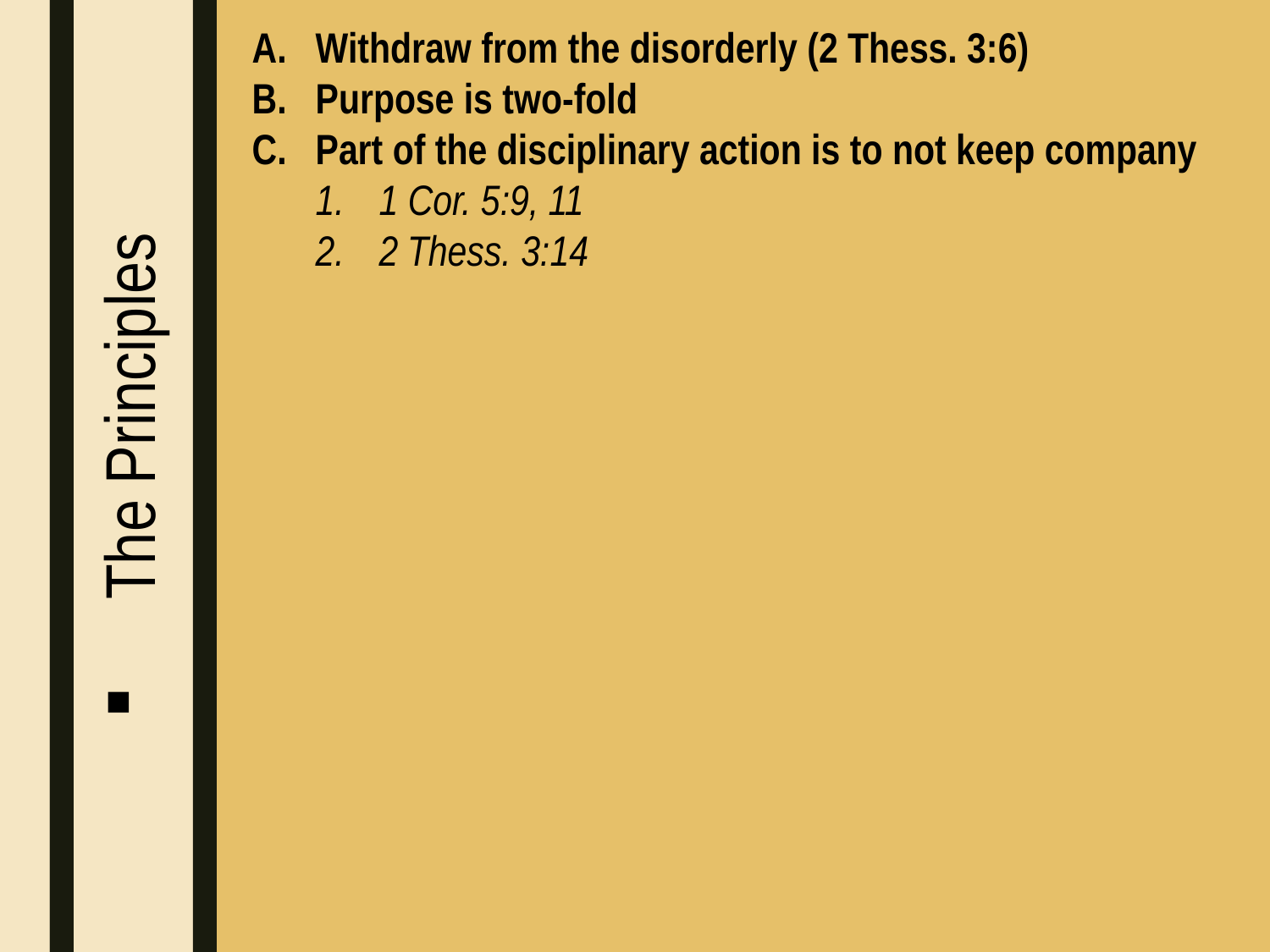

Withdraw from the disorderly (2 Thess. 3:6)
Purpose is two-fold
Part of the disciplinary action is to not keep company
1 Cor. 5:9, 11
2 Thess. 3:14
The Principles